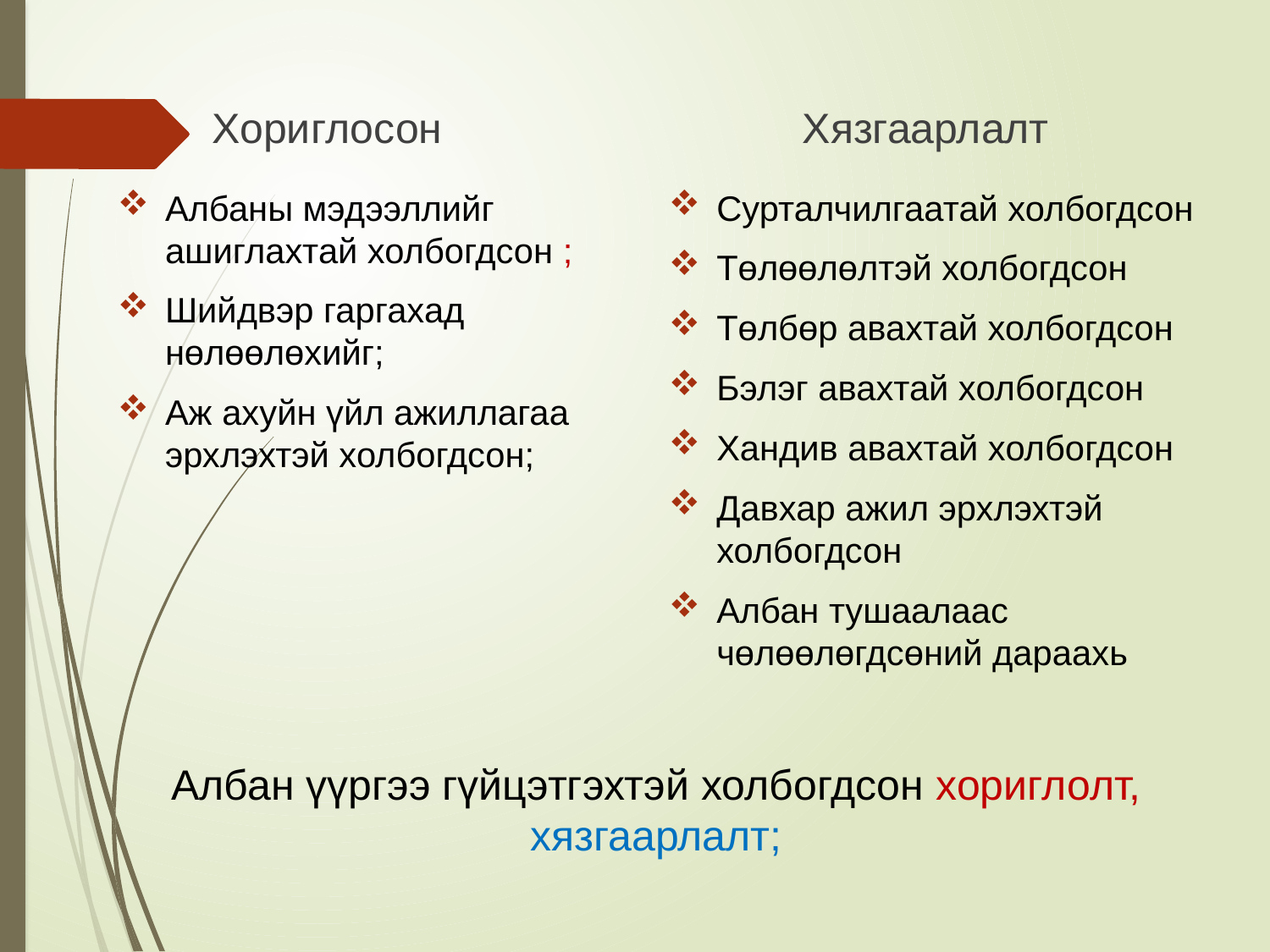

Хориглосон
Хязгаарлалт
Албаны мэдээллийг ашиглахтай холбогдсон ;
Шийдвэр гаргахад нөлөөлөхийг;
Аж ахуйн үйл ажиллагаа эрхлэхтэй холбогдсон;

Сурталчилгаатай холбогдсон
Төлөөлөлтэй холбогдсон
Төлбөр авахтай холбогдсон
Бэлэг авахтай холбогдсон
Хандив авахтай холбогдсон
Давхар ажил эрхлэхтэй холбогдсон
Албан тушаалаас чөлөөлөгдсөний дараахь
Албан үүргээ гүйцэтгэхтэй холбогдсон хориглолт, хязгаарлалт;